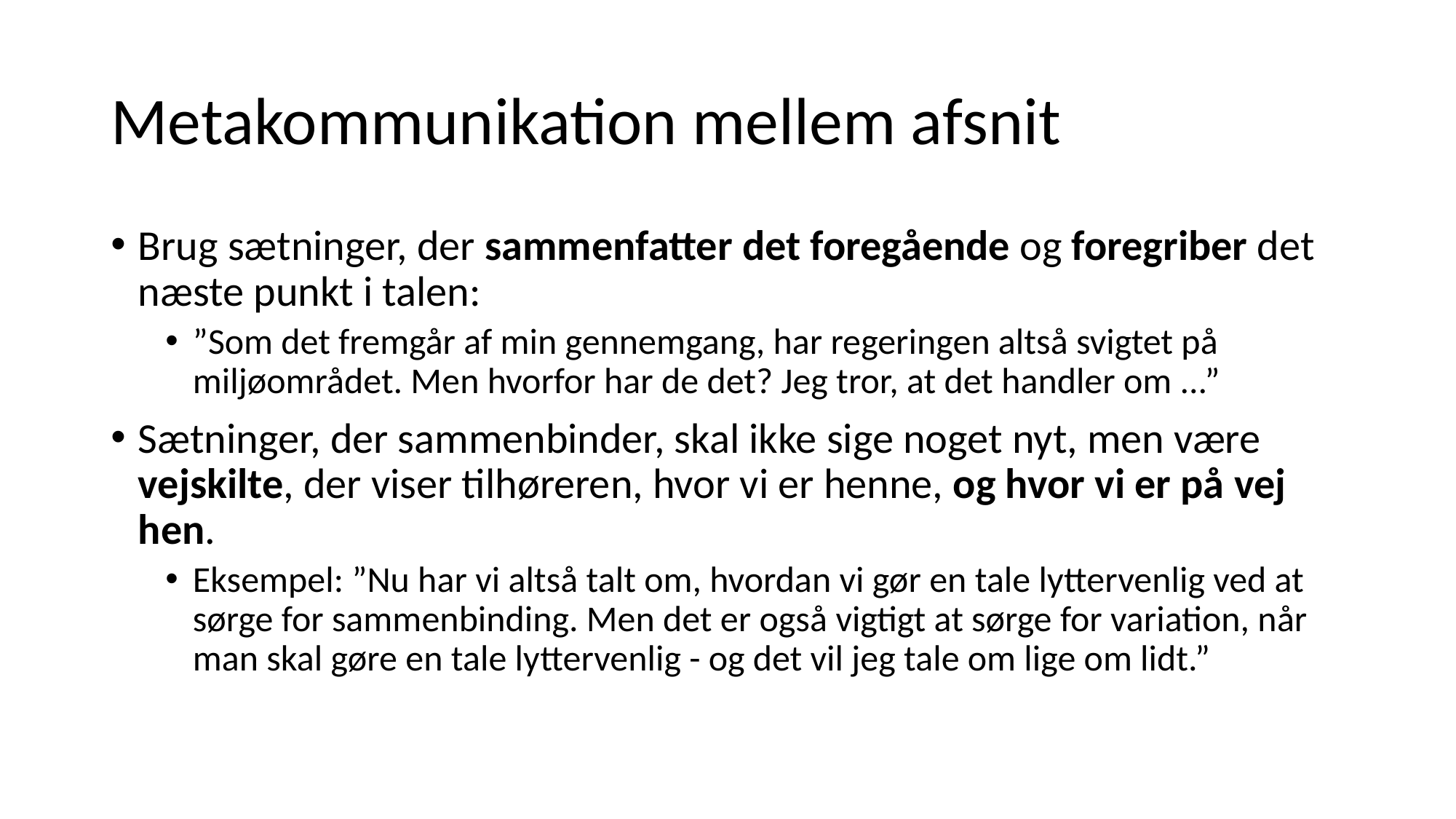

# Metakommunikation mellem afsnit
Brug sætninger, der sammenfatter det foregående og foregriber det næste punkt i talen:
”Som det fremgår af min gennem­gang, har regeringen altså svigtet på miljøområdet. Men hvorfor har de det? Jeg tror, at det handler om ...”
Sætninger, der sammenbinder, skal ikke sige noget nyt, men være vejskilte, der viser tilhøreren, hvor vi er henne, og hvor vi er på vej hen.
Eksempel: ”Nu har vi altså talt om, hvordan vi gør en tale lyttervenlig ved at sørge for sammenbinding. Men det er også vigtigt at sørge for variation, når man skal gøre en tale lyttervenlig - og det vil jeg tale om lige om lidt.”